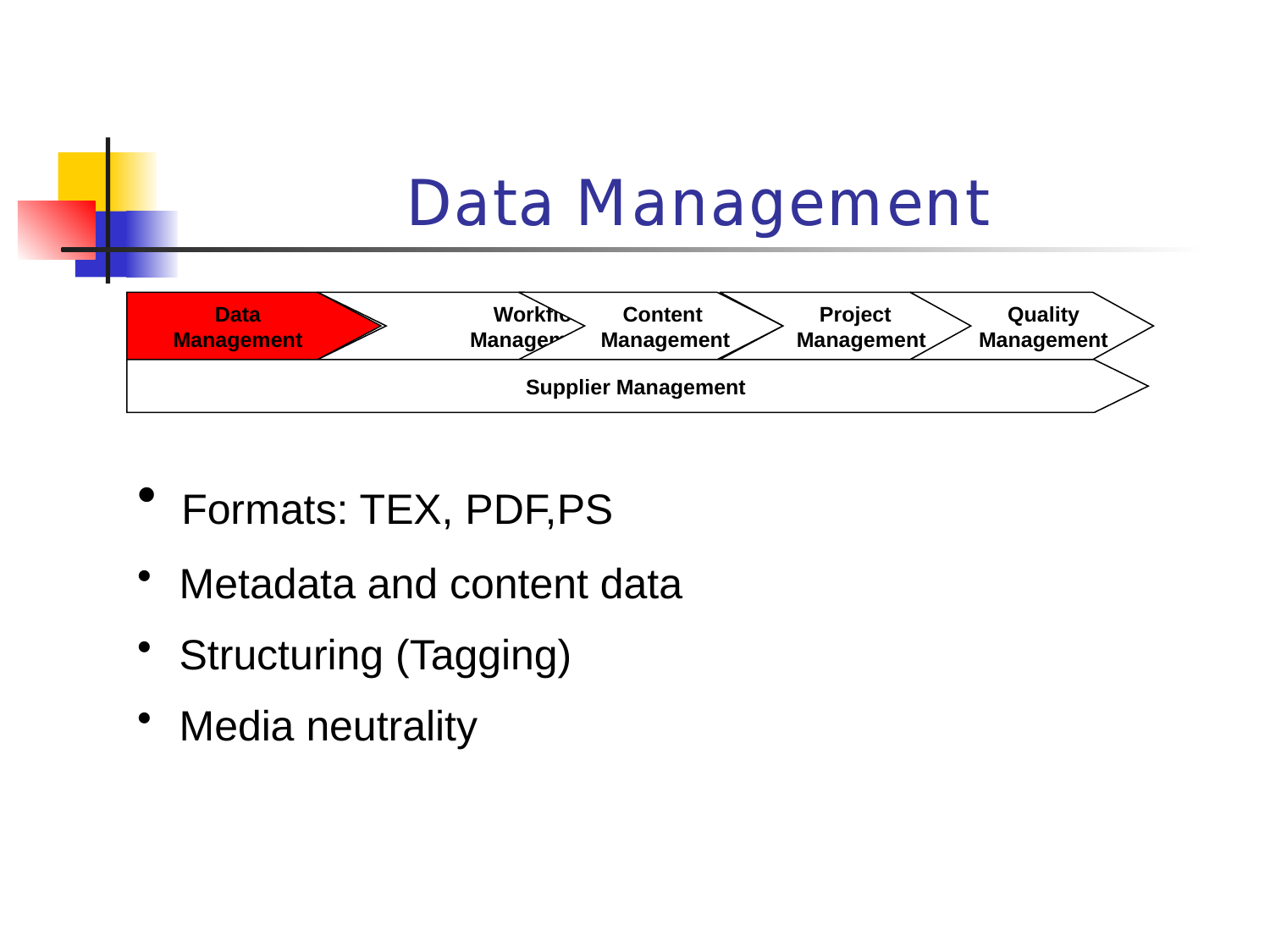

# Data Management
Data
Management
                Workflow
            Management
    Content
     Management
   Project
     Management
    Quality
    Management
    Supplier Management
 Formats: TEX, PDF,PS
 Metadata and content data
 Structuring (Tagging)
 Media neutrality